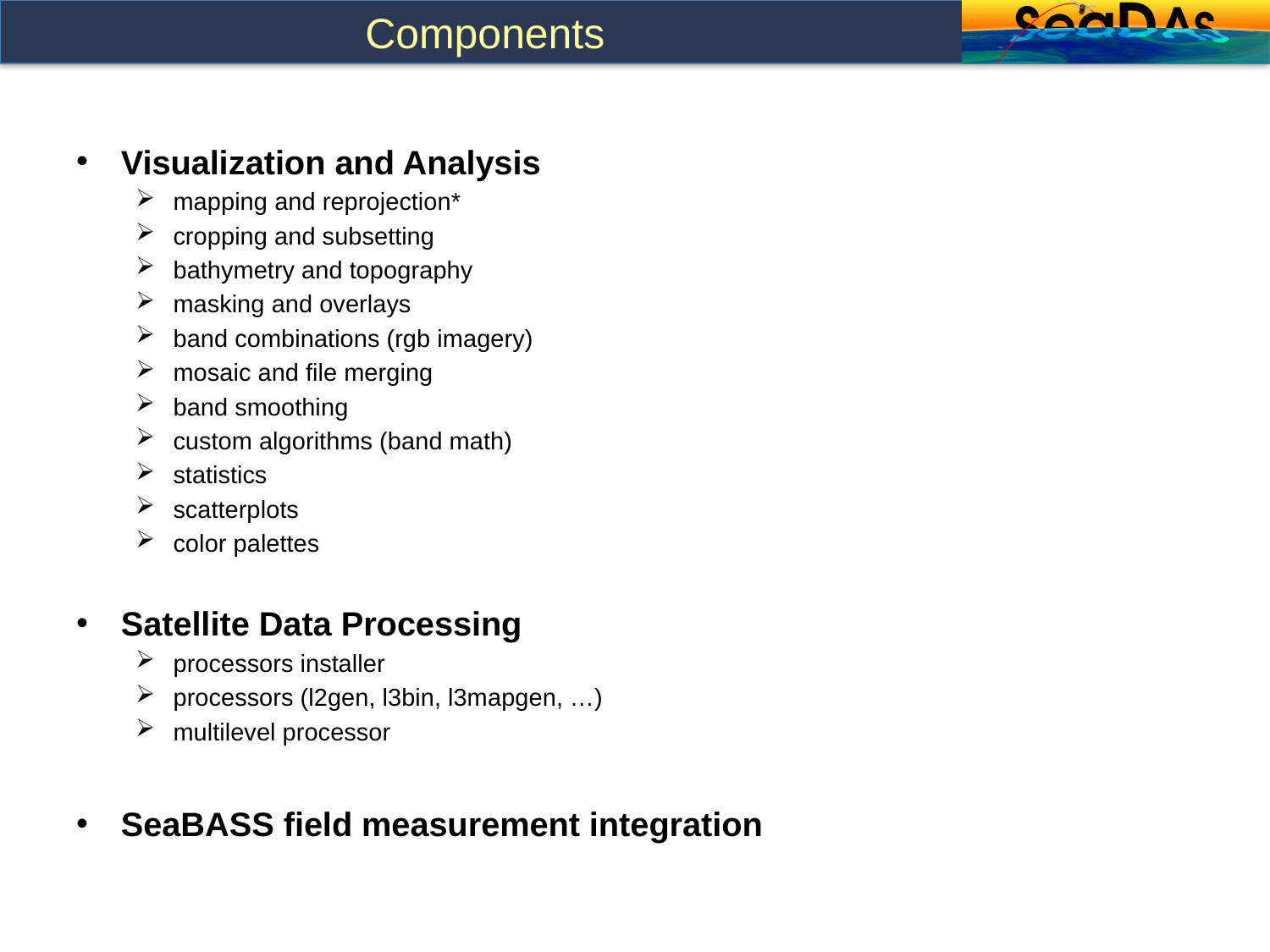

# Components
Visualization and Analysis
mapping and reprojection*
cropping and subsetting
bathymetry and topography
masking and overlays
band combinations (rgb imagery)
mosaic and file merging
band smoothing
custom algorithms (band math)
statistics
scatterplots
color palettes

Satellite Data Processing
processors installer
processors (l2gen, l3bin, l3mapgen, …)
multilevel processor

SeaBASS field measurement integration

6